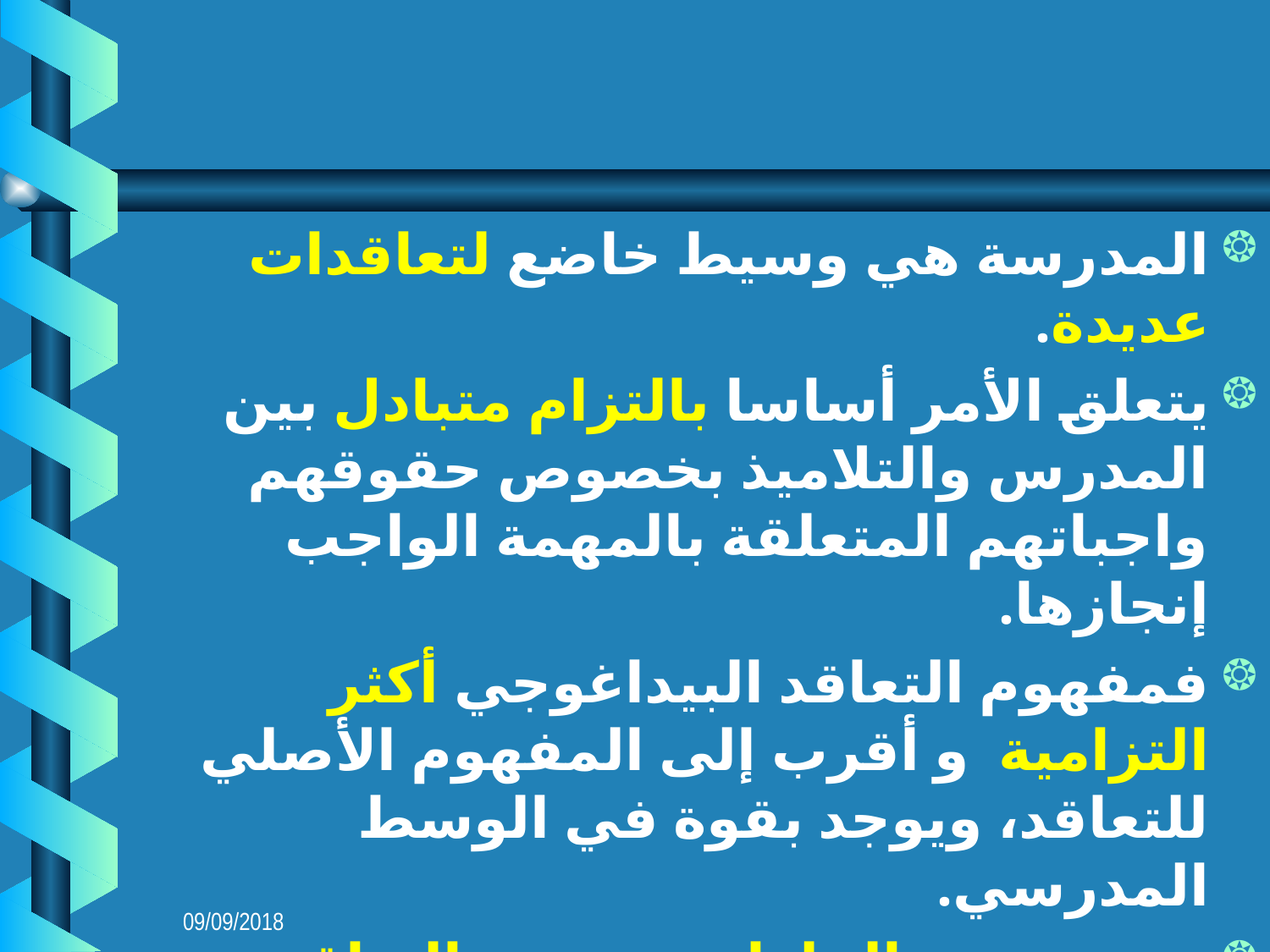

#
المدرسة هي وسيط خاضع لتعاقدات عديدة.
يتعلق الأمر أساسا بالتزام متبادل بين المدرس والتلاميذ بخصوص حقوقهم واجباتهم المتعلقة بالمهمة الواجب إنجازها.
فمفهوم التعاقد البيداغوجي أكثر التزامية  و أقرب إلى المفهوم الأصلي للتعاقد، ويوجد بقوة في الوسط المدرسي.
 يتعين عدم الخلط بينه وبين التعاقد الديداكتيكي.

09/09/2018